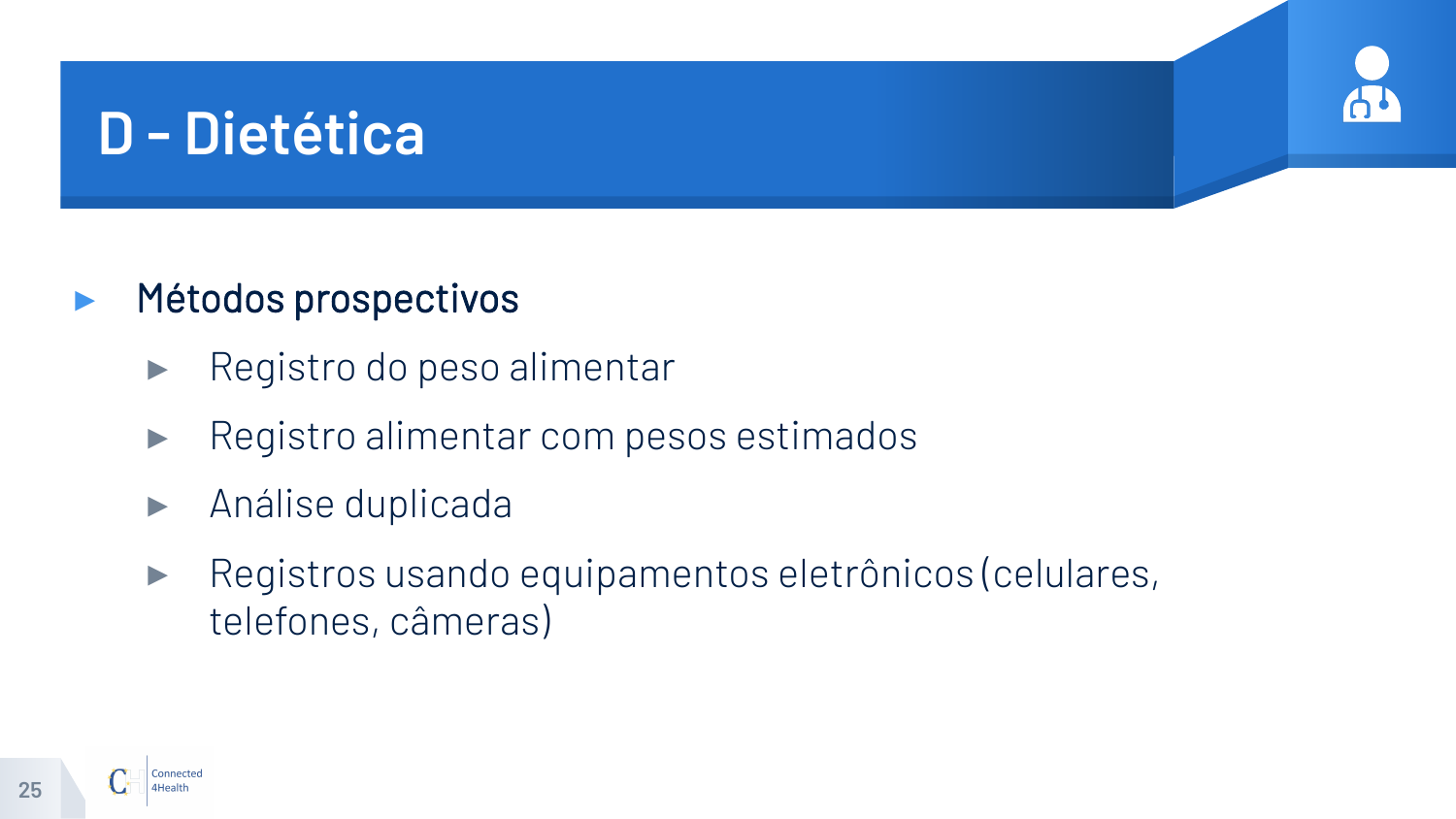

# D - Dietética
Métodos prospectivos
Registro do peso alimentar
Registro alimentar com pesos estimados
Análise duplicada
Registros usando equipamentos eletrônicos (celulares, telefones, câmeras)
25